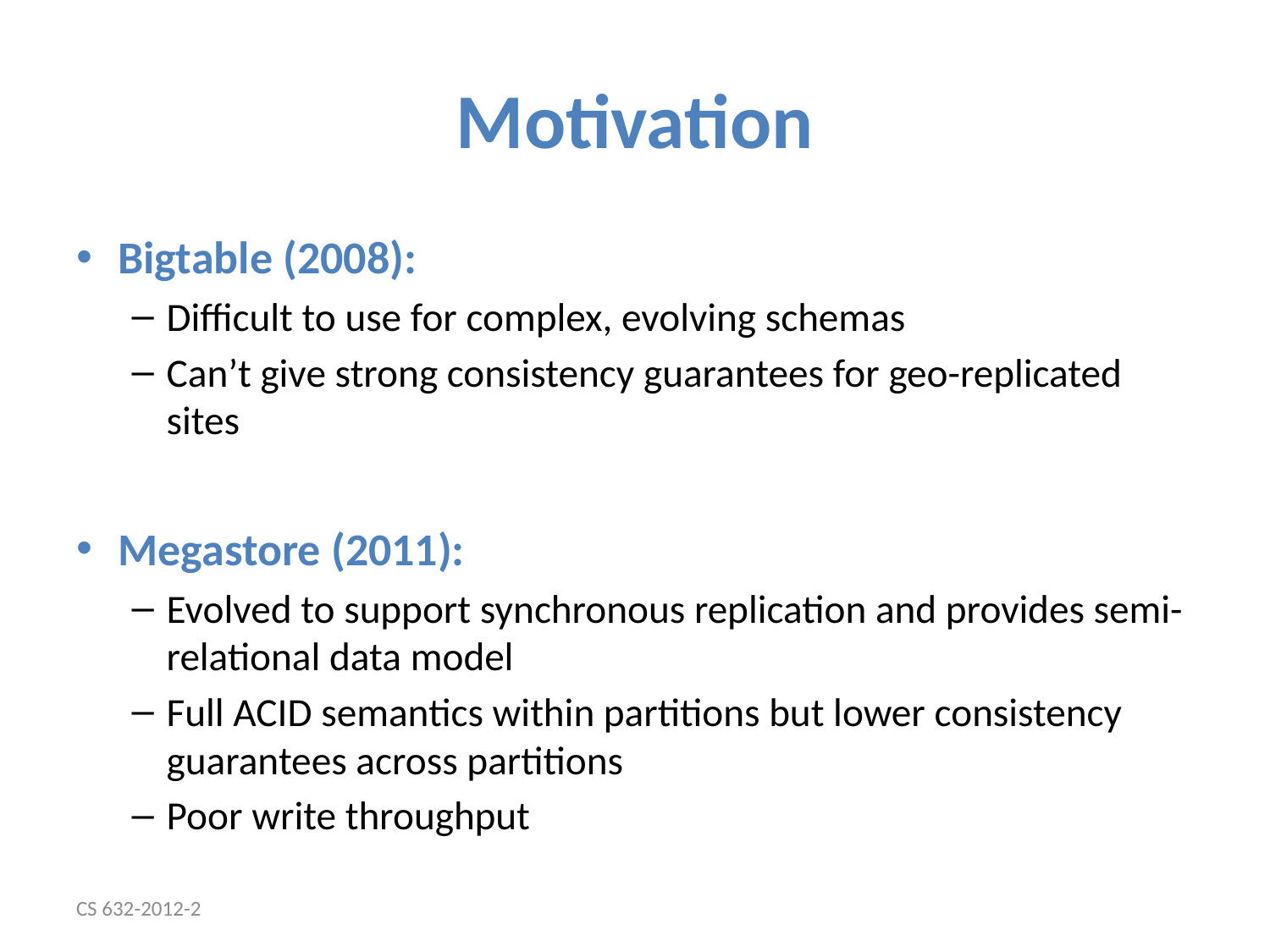

# Motivation
Bigtable (2008):
Difficult to use for complex, evolving schemas
Can’t give strong consistency guarantees for geo-replicated sites

Megastore (2011):
Evolved to support synchronous replication and provides semi-relational data model
Full ACID semantics within partitions but lower consistency guarantees across partitions
Poor write throughput

CS 632-2012-2
3